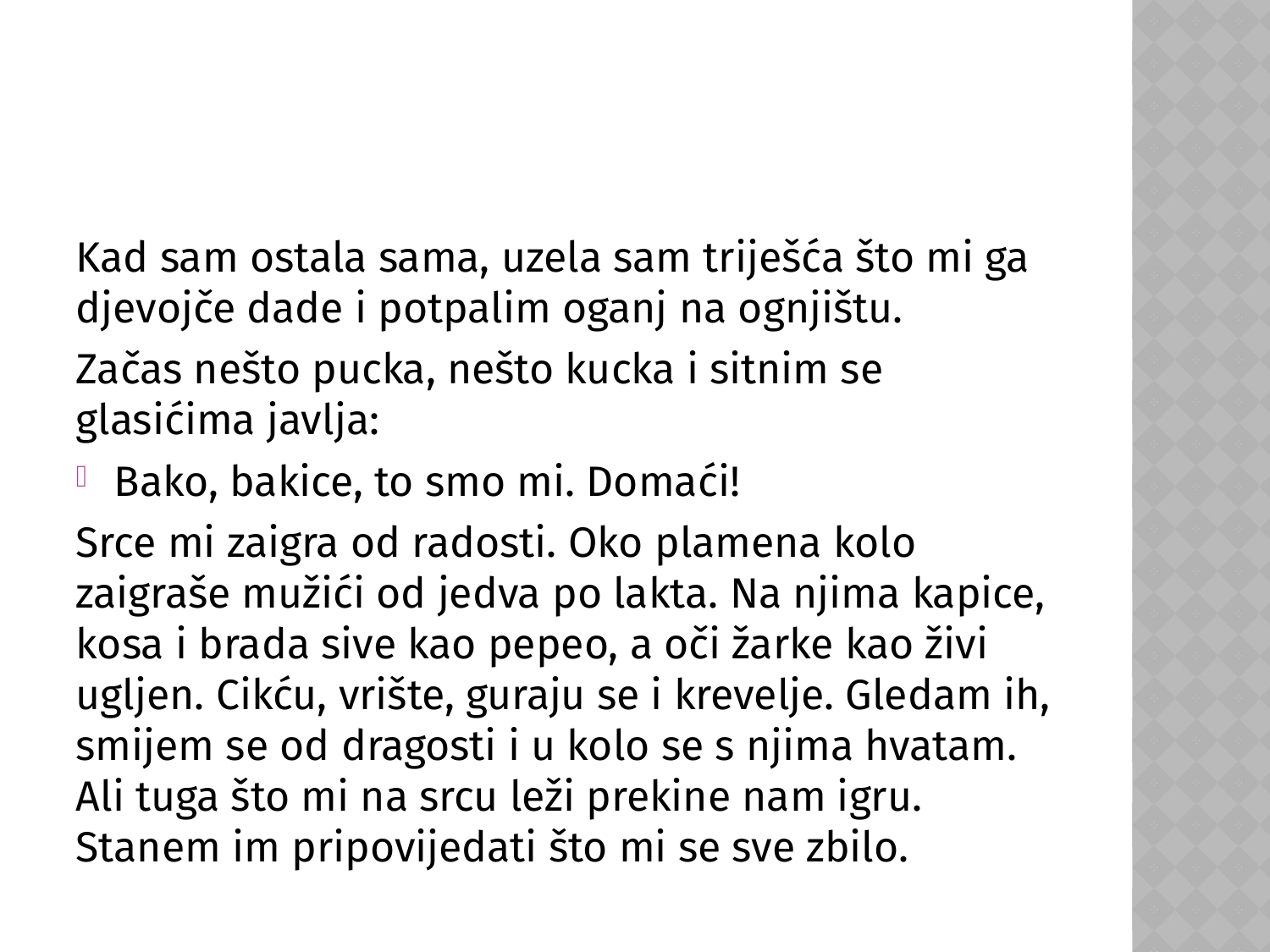

#
Kad sam ostala sama, uzela sam triješća što mi ga djevojče dade i potpalim oganj na ognjištu.
Začas nešto pucka, nešto kucka i sitnim se glasićima javlja:
Bako, bakice, to smo mi. Domaći!
Srce mi zaigra od radosti. Oko plamena kolo zaigraše mužići od jedva po lakta. Na njima kapice, kosa i brada sive kao pepeo, a oči žarke kao živi ugljen. Cikću, vrište, guraju se i krevelje. Gledam ih, smijem se od dragosti i u kolo se s njima hvatam. Ali tuga što mi na srcu leži prekine nam igru. Stanem im pripovijedati što mi se sve zbilo.